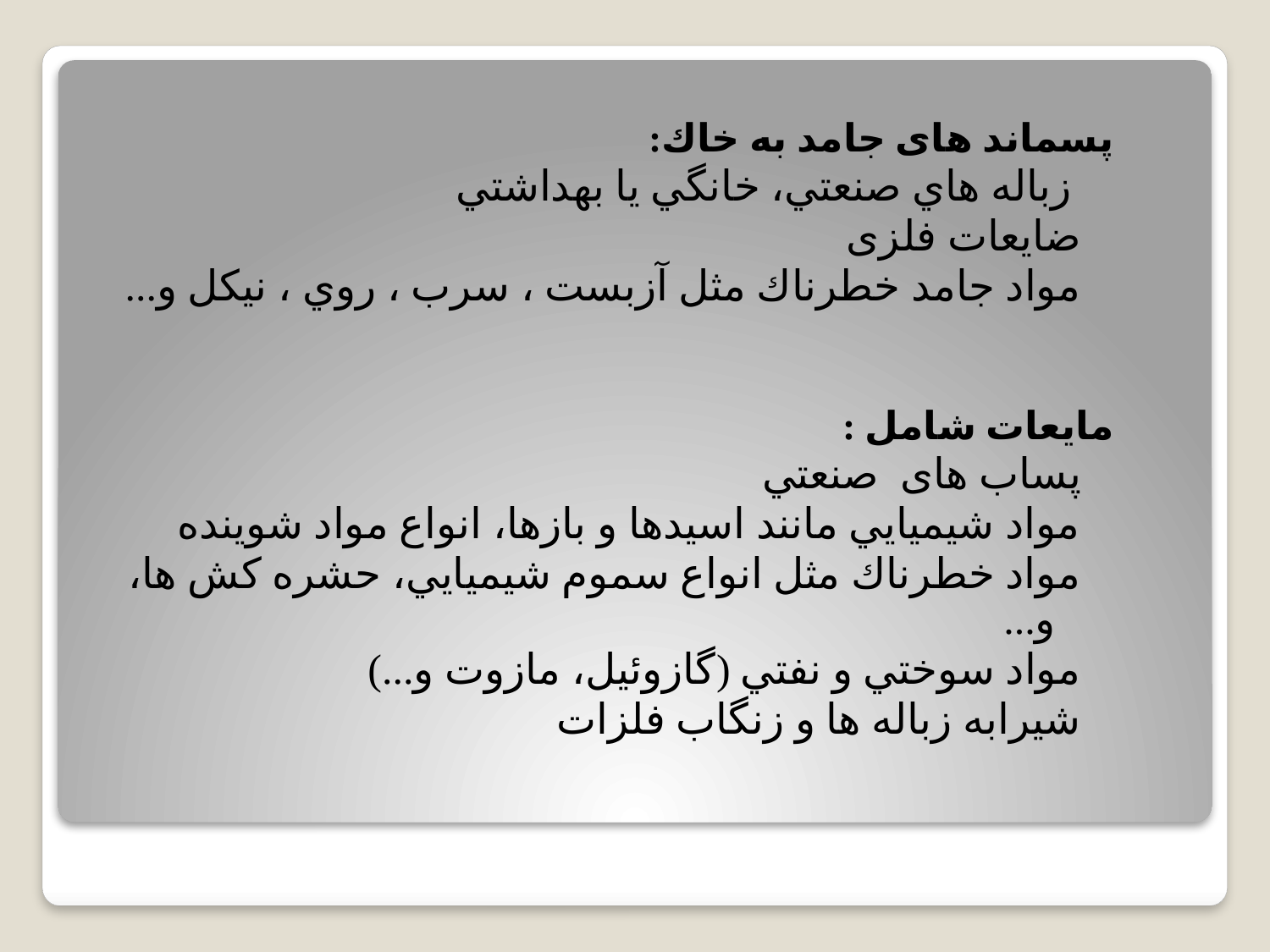

پسماند های جامد به خاك:
    زباله هاي صنعتي، خانگي يا بهداشتي
ضايعات فلزی
مواد جامد خطرناك مثل آزبست ، سرب ، روي ، نيكل و...

مايعات شامل :
پساب های  صنعتي
مواد شيميايي مانند اسيدها و بازها، انواع مواد شوينده
مواد خطرناك مثل انواع سموم شيميايي، حشره كش ها، و...
مواد سوختي و نفتي (گازوئيل، مازوت و...)
شيرابه زباله ها و زنگاب فلزات